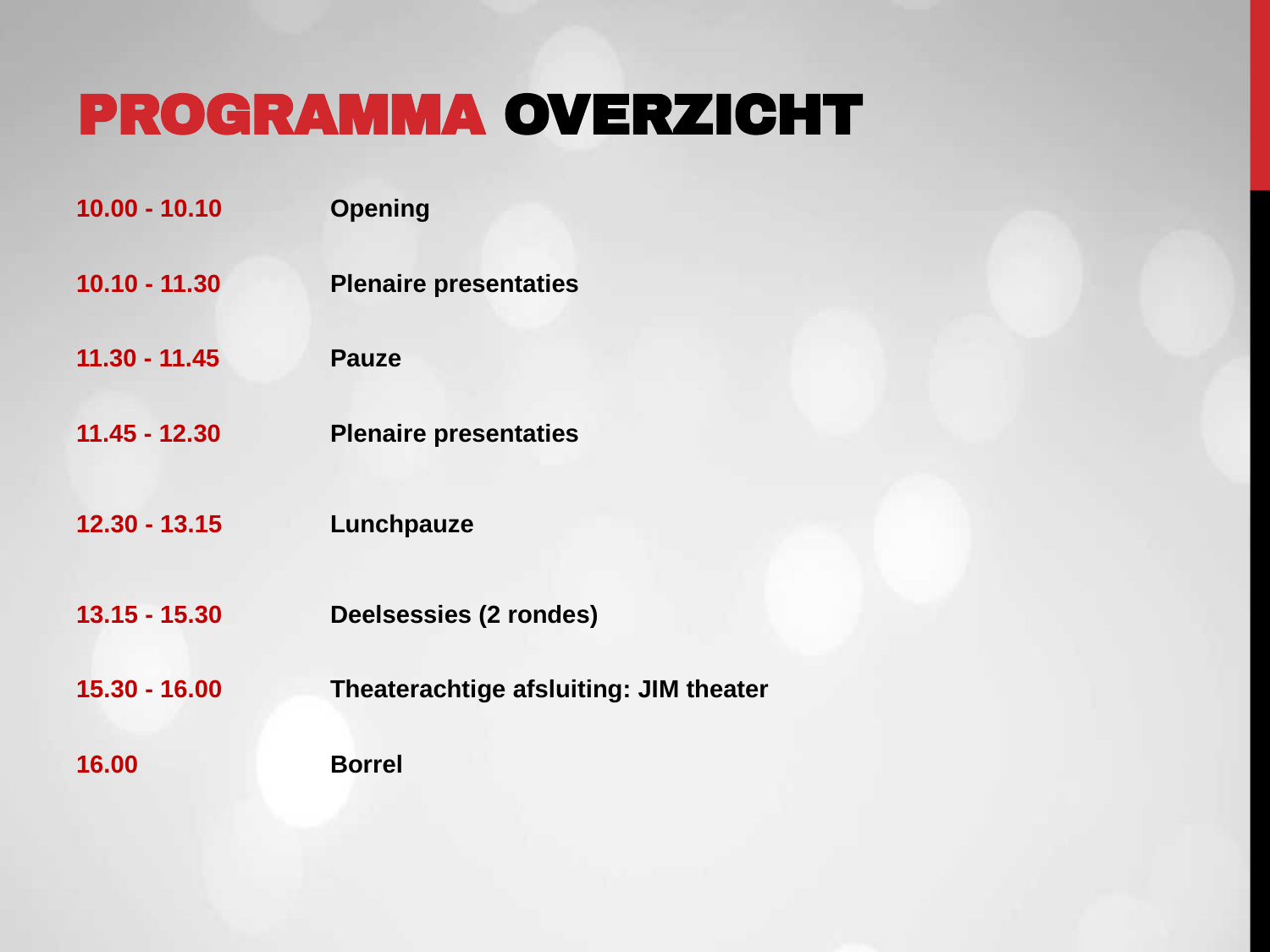

# Programma overzicht
10.00 - 10.10	Opening
10.10 - 11.30	Plenaire presentaties
11.30 - 11.45	Pauze
11.45 - 12.30	Plenaire presentaties

12.30 - 13.15	Lunchpauze

13.15 - 15.30	Deelsessies (2 rondes)
15.30 - 16.00	Theaterachtige afsluiting: JIM theater
16.00 		Borrel